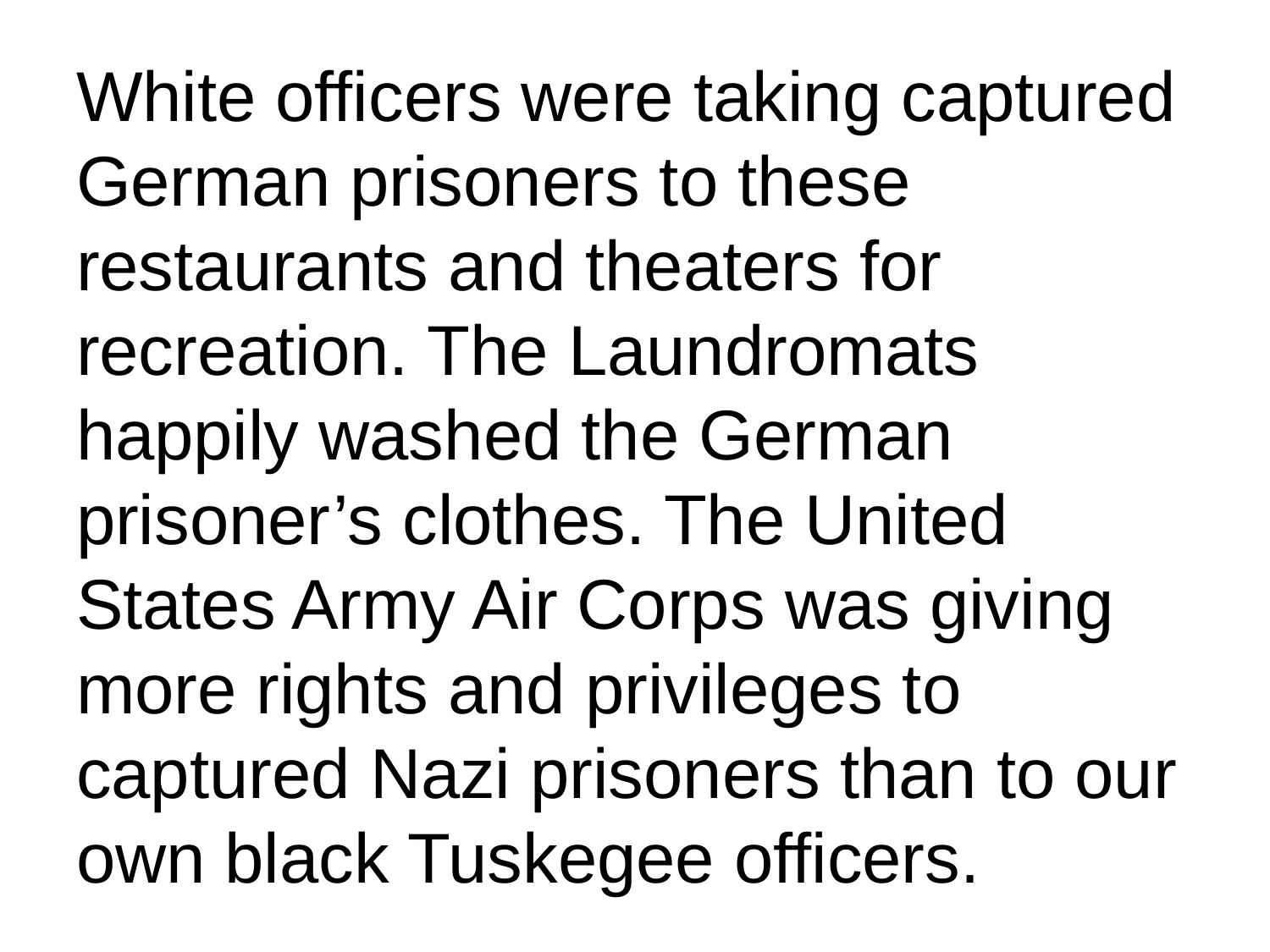

# White officers were taking captured German prisoners to these restaurants and theaters for recreation. The Laundromats happily washed the German prisoner’s clothes. The United States Army Air Corps was giving more rights and privileges to captured Nazi prisoners than to our own black Tuskegee officers.